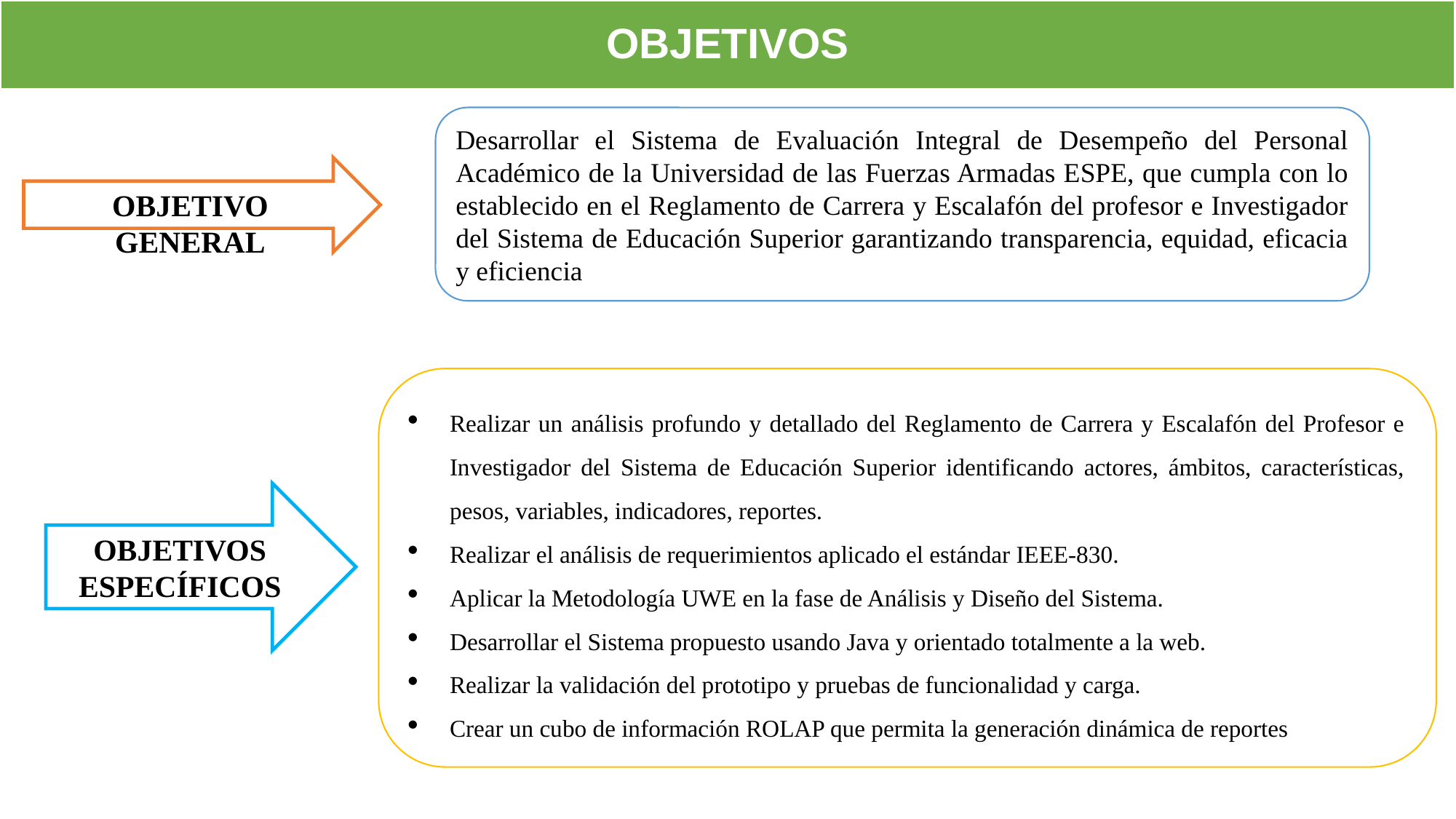

# OBJETIVOS
Desarrollar el Sistema de Evaluación Integral de Desempeño del Personal Académico de la Universidad de las Fuerzas Armadas ESPE, que cumpla con lo establecido en el Reglamento de Carrera y Escalafón del profesor e Investigador del Sistema de Educación Superior garantizando transparencia, equidad, eficacia y eficiencia
OBJETIVO GENERAL
Realizar un análisis profundo y detallado del Reglamento de Carrera y Escalafón del Profesor e Investigador del Sistema de Educación Superior identificando actores, ámbitos, características, pesos, variables, indicadores, reportes.
Realizar el análisis de requerimientos aplicado el estándar IEEE-830.
Aplicar la Metodología UWE en la fase de Análisis y Diseño del Sistema.
Desarrollar el Sistema propuesto usando Java y orientado totalmente a la web.
Realizar la validación del prototipo y pruebas de funcionalidad y carga.
Crear un cubo de información ROLAP que permita la generación dinámica de reportes
OBJETIVOS
ESPECÍFICOS